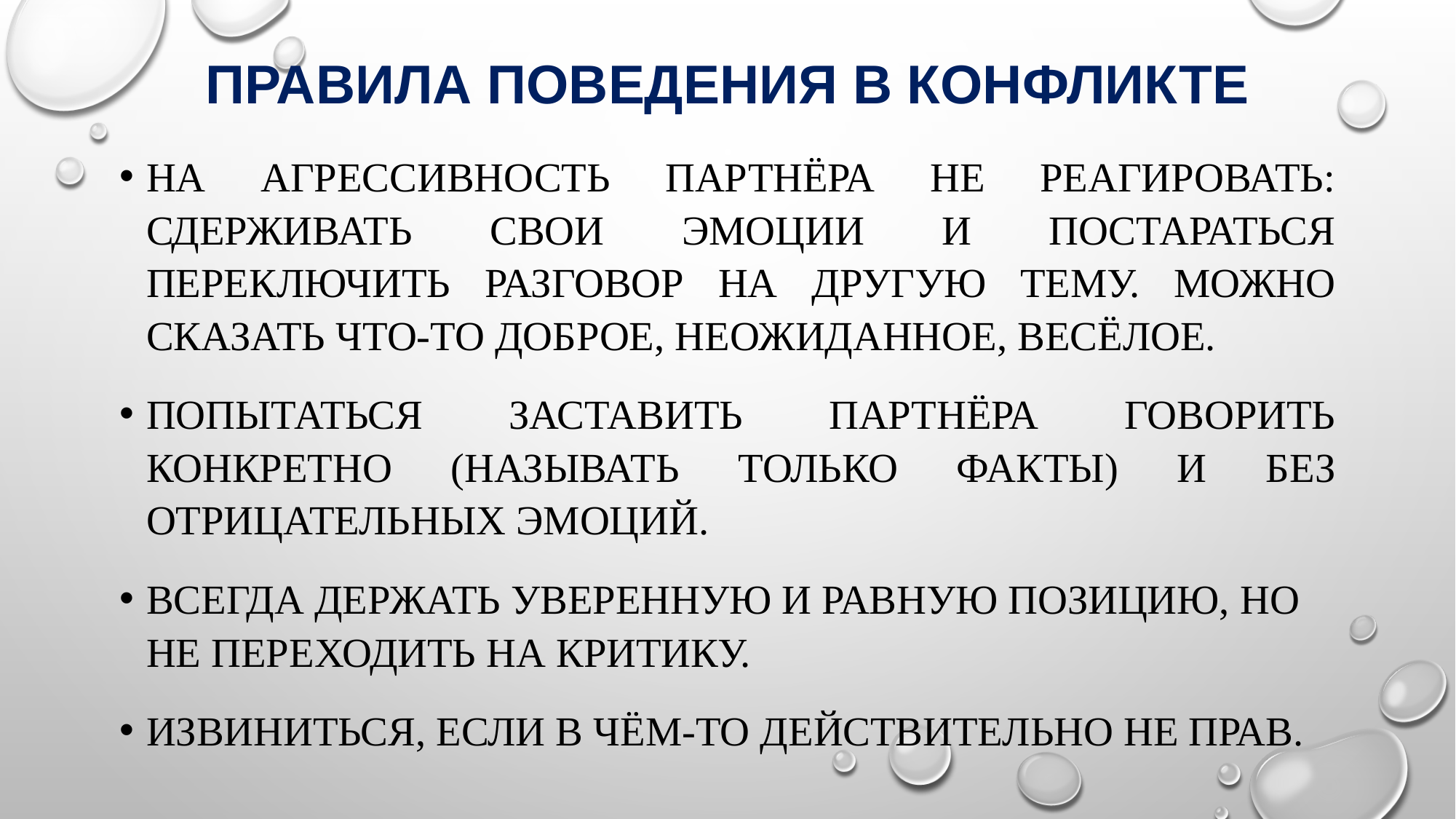

# Правила поведения в конфликте
На агрессивность партнёра не реагировать: сдерживать свои эмоции и постараться переключить разговор на другую тему. Можно сказать что-то доброе, неожиданное, весёлое.
Попытаться заставить партнёра говорить конкретно (называть только факты) и без отрицательных эмоций.
Всегда держать уверенную и равную позицию, но не переходить на критику.
Извиниться, если в чём-то действительно не прав.